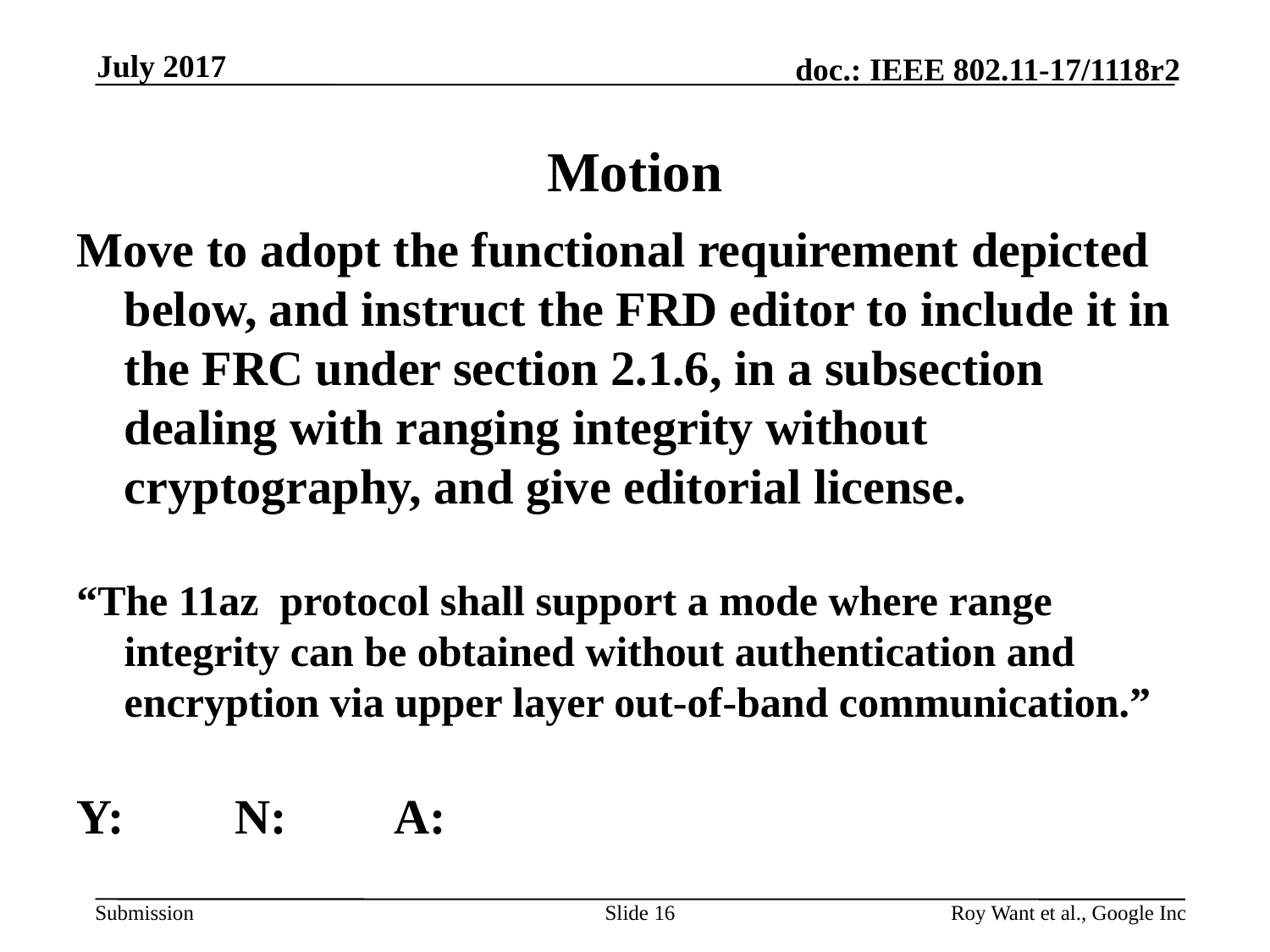

July 2017
# Motion
Move to adopt the functional requirement depicted below, and instruct the FRD editor to include it in the FRC under section 2.1.6, in a subsection dealing with ranging integrity without cryptography, and give editorial license.

“The 11az  protocol shall support a mode where range integrity can be obtained without authentication and encryption via upper layer out-of-band communication.”

Y:         N:         A:

Slide 16
Roy Want et al., Google Inc